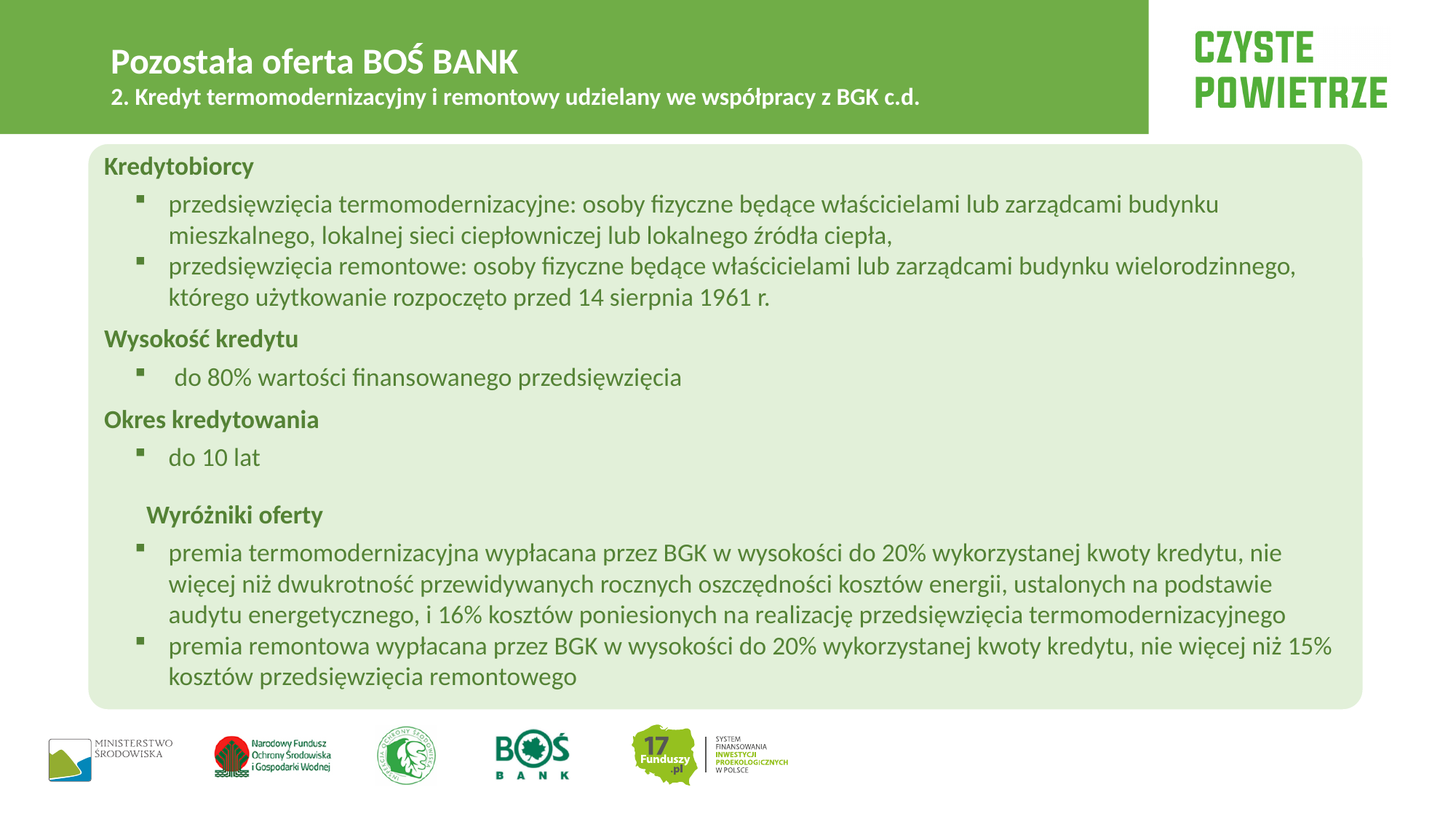

Pozostała oferta BOŚ BANK
2. Kredyt termomodernizacyjny i remontowy udzielany we współpracy z BGK c.d.
Kredytobiorcy
przedsięwzięcia termomodernizacyjne: osoby fizyczne będące właścicielami lub zarządcami budynku mieszkalnego, lokalnej sieci ciepłowniczej lub lokalnego źródła ciepła,
przedsięwzięcia remontowe: osoby fizyczne będące właścicielami lub zarządcami budynku wielorodzinnego, którego użytkowanie rozpoczęto przed 14 sierpnia 1961 r.

Wysokość kredytu
 do 80% wartości finansowanego przedsięwzięcia

Okres kredytowania
do 10 lat

Wyróżniki oferty
premia termomodernizacyjna wypłacana przez BGK w wysokości do 20% wykorzystanej kwoty kredytu, nie więcej niż dwukrotność przewidywanych rocznych oszczędności kosztów energii, ustalonych na podstawie audytu energetycznego, i 16% kosztów poniesionych na realizację przedsięwzięcia termomodernizacyjnego
premia remontowa wypłacana przez BGK w wysokości do 20% wykorzystanej kwoty kredytu, nie więcej niż 15% kosztów przedsięwzięcia remontowego